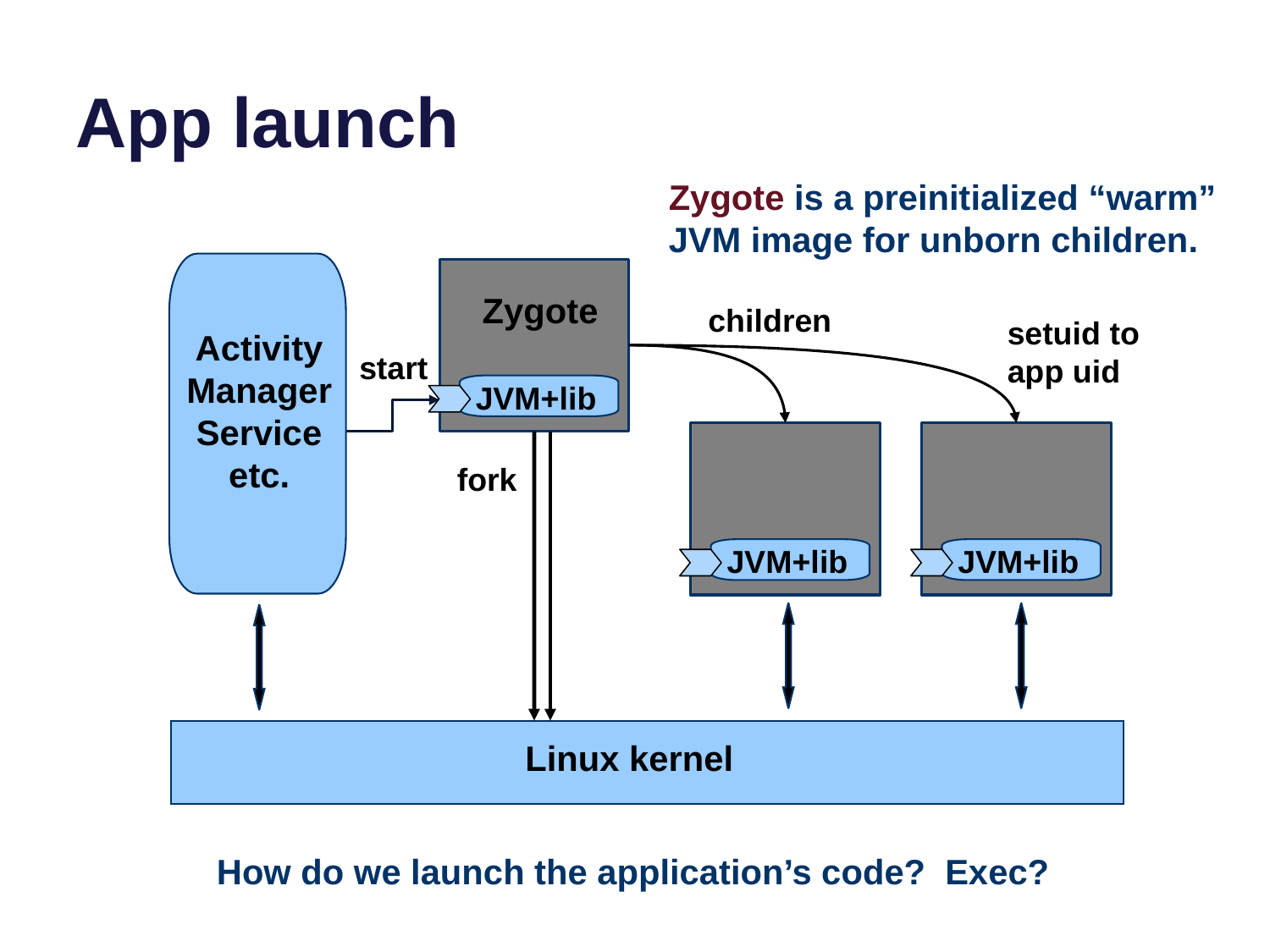

# App launch
Zygote is a preinitialized “warm” JVM image for unborn children.

Zygote
children
setuid to app uid
Activity Manager Service
etc.
start
JVM+lib

JVM+lib

JVM+lib
fork

Linux kernel
How do we launch the application’s code?  Exec?